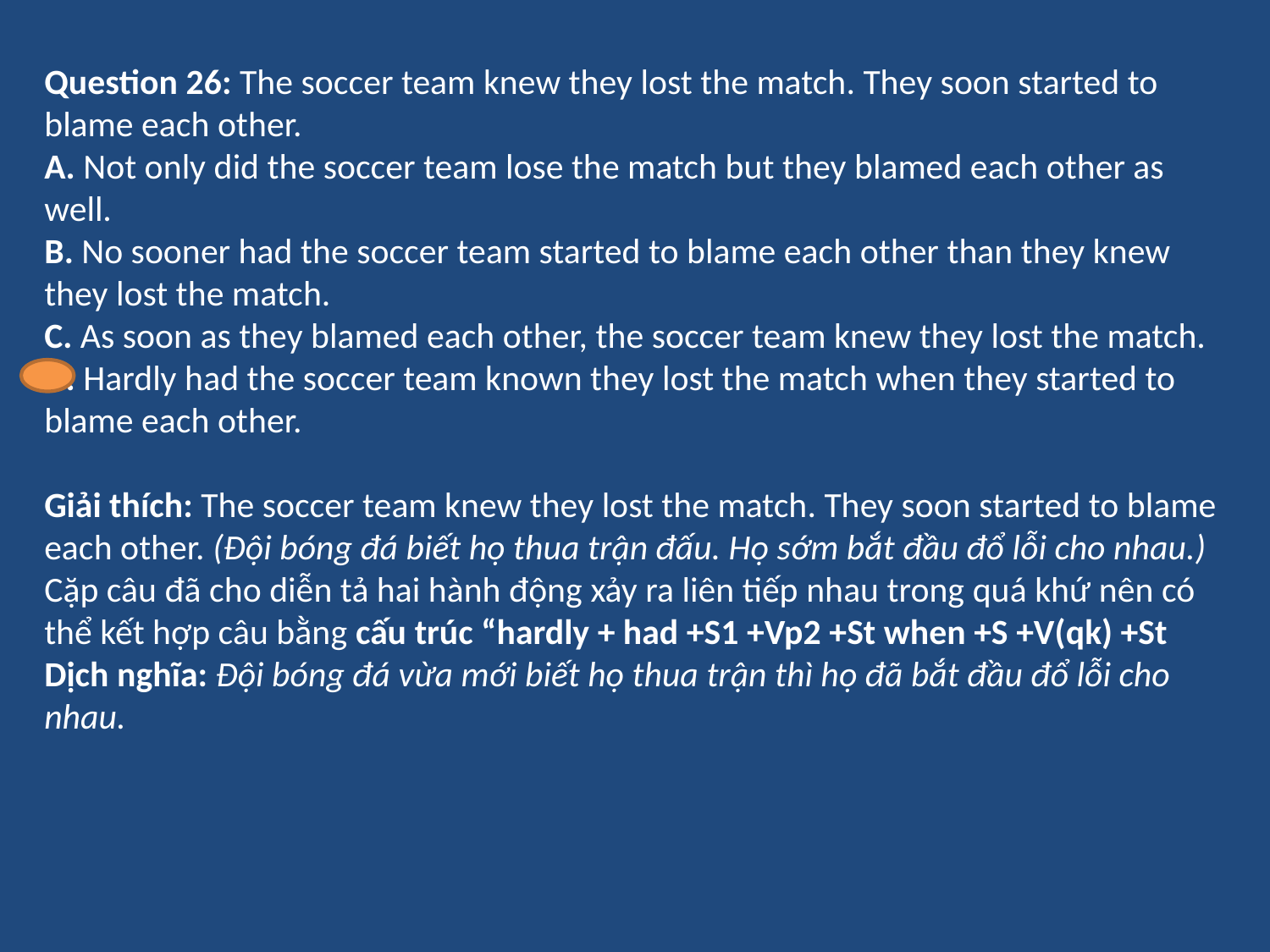

Question 26: The soccer team knew they lost the match. They soon started to blame each other.
A. Not only did the soccer team lose the match but they blamed each other as well.
B. No sooner had the soccer team started to blame each other than they knew they lost the match.
C. As soon as they blamed each other, the soccer team knew they lost the match.
D. Hardly had the soccer team known they lost the match when they started to blame each other.

Giải thích: The soccer team knew they lost the match. They soon started to blame each other. (Đội bóng đá biết họ thua trận đấu. Họ sớm bắt đầu đổ lỗi cho nhau.)
Cặp câu đã cho diễn tả hai hành động xảy ra liên tiếp nhau trong quá khứ nên có thể kết hợp câu bằng cấu trúc “hardly + had +S1 +Vp2 +St when +S +V(qk) +St
Dịch nghĩa: Đội bóng đá vừa mới biết họ thua trận thì họ đã bắt đầu đổ lỗi cho nhau.